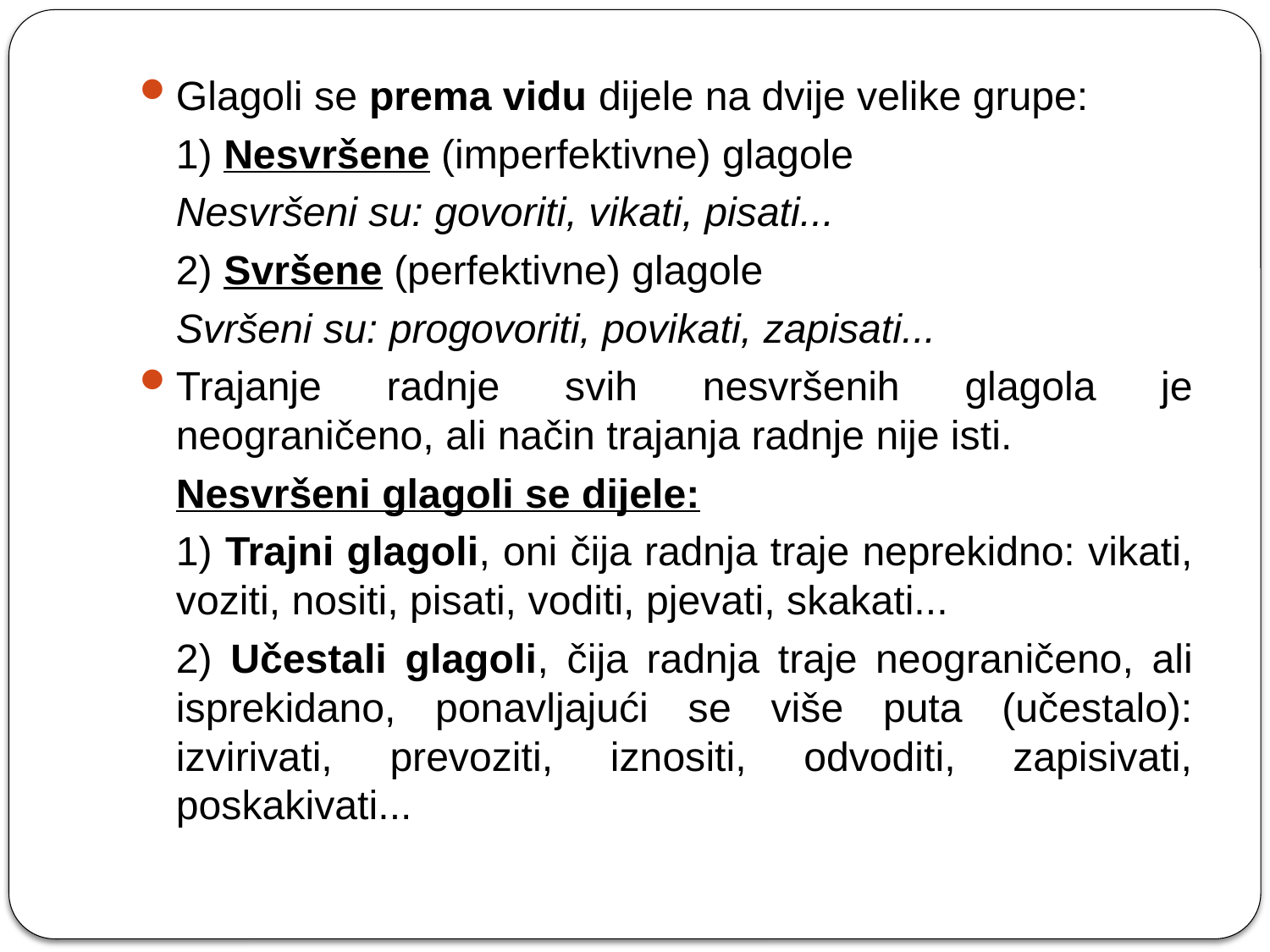

Glagoli se prema vidu dijele na dvije velike grupe:
	1) Nesvršene (imperfektivne) glagole
	Nesvršeni su: govoriti, vikati, pisati...
	2) Svršene (perfektivne) glagole
	Svršeni su: progovoriti, povikati, zapisati...
Trajanje radnje svih nesvršenih glagola je neograničeno, ali način trajanja radnje nije isti.
	Nesvršeni glagoli se dijele:
	1) Trajni glagoli, oni čija radnja traje neprekidno: vikati, voziti, nositi, pisati, voditi, pjevati, skakati...
	2) Učestali glagoli, čija radnja traje neograničeno, ali isprekidano, ponavljajući se više puta (učestalo): izvirivati, prevoziti, iznositi, odvoditi, zapisivati, poskakivati...